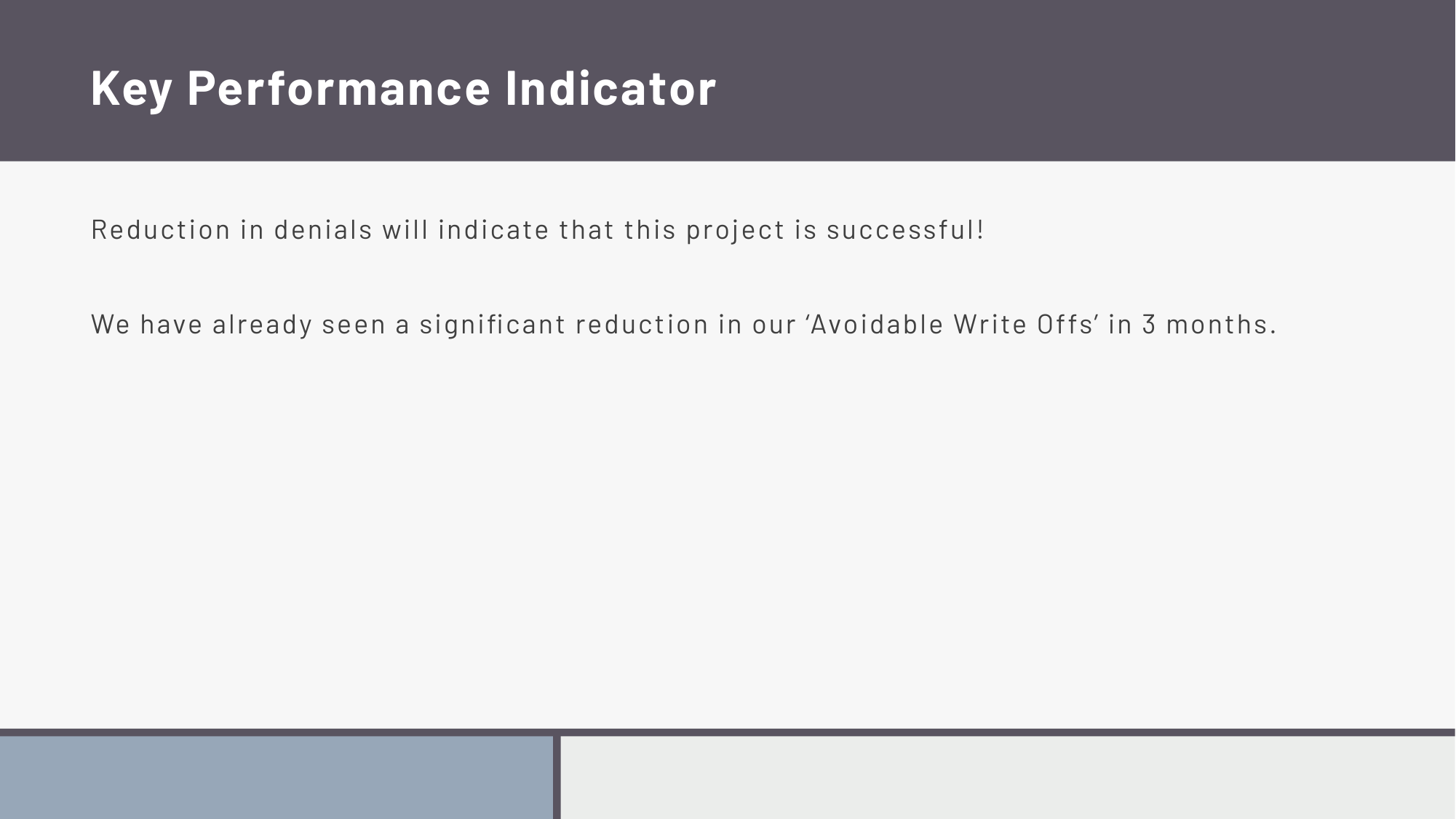

# Key Performance Indicator
Reduction in denials will indicate that this project is successful!

We have already seen a significant reduction in our ‘Avoidable Write Offs’ in 3 months.